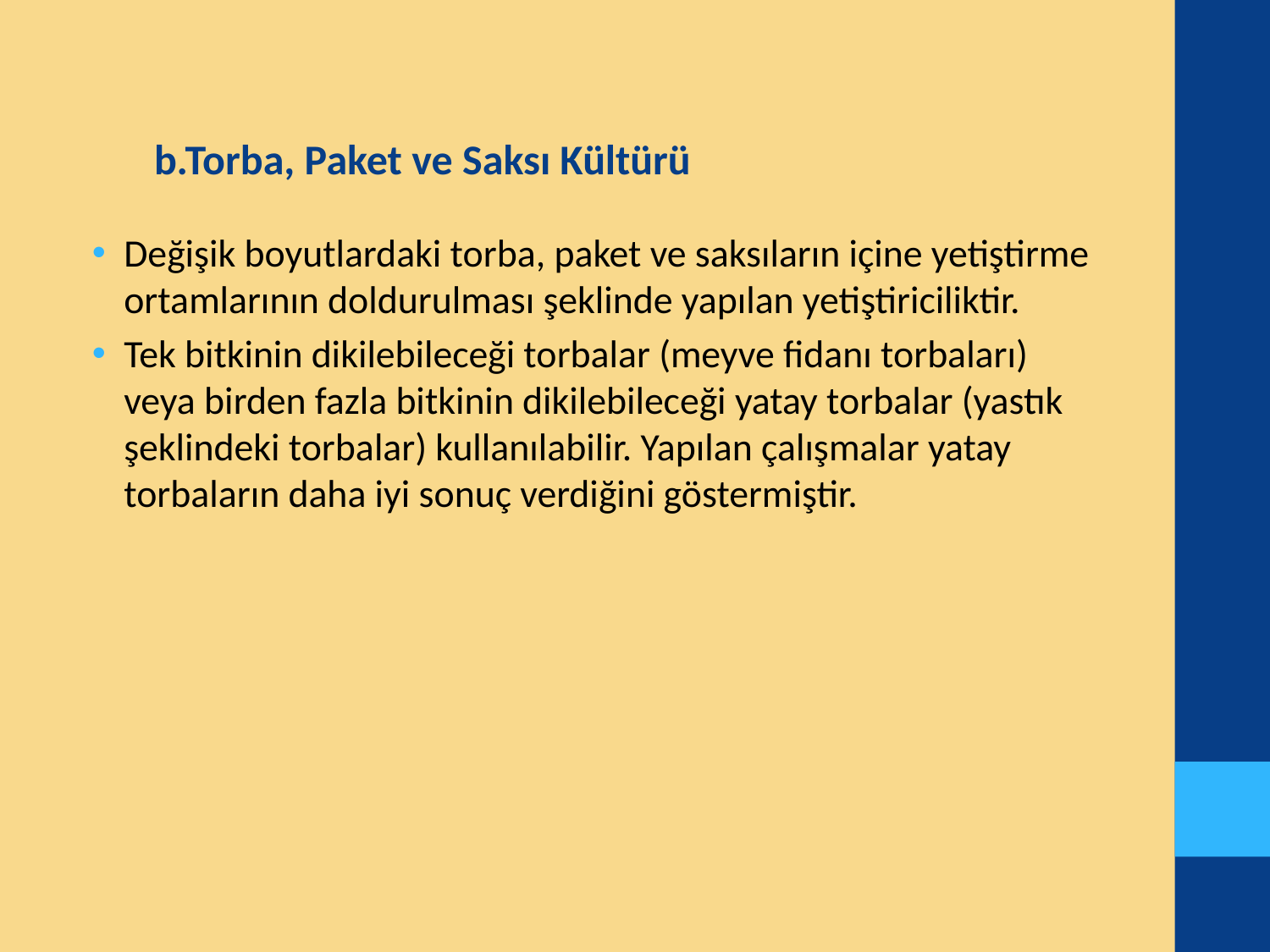

b.Torba, Paket ve Saksı Kültürü
Değişik boyutlardaki torba, paket ve saksıların içine yetiştirme ortamlarının doldurulması şeklinde yapılan yetiştiriciliktir.
Tek bitkinin dikilebileceği torbalar (meyve fidanı torbaları) veya birden fazla bitkinin dikilebileceği yatay torbalar (yastık şeklindeki torbalar) kullanılabilir. Yapılan çalışmalar yatay torbaların daha iyi sonuç verdiğini göstermiştir.